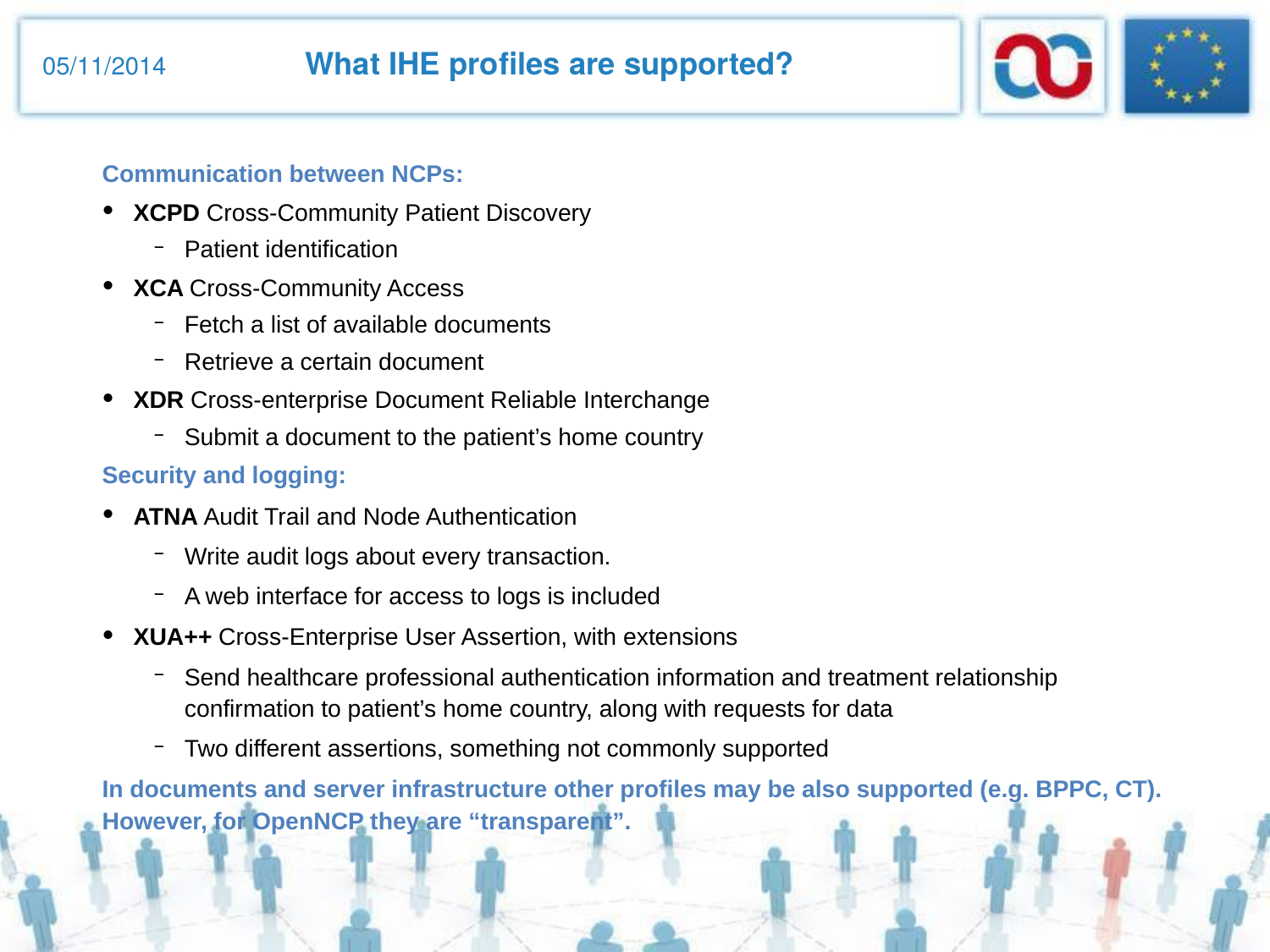

What IHE profiles are supported?
05/11/2014

Communication between NCPs:
XCPD Cross-Community Patient Discovery
Patient identification
XCA Cross-Community Access
Fetch a list of available documents
Retrieve a certain document
XDR Cross-enterprise Document Reliable Interchange
Submit a document to the patient’s home country
Security and logging:
ATNA Audit Trail and Node Authentication
Write audit logs about every transaction.
A web interface for access to logs is included
XUA++ Cross-Enterprise User Assertion, with extensions
Send healthcare professional authentication information and treatment relationship confirmation to patient’s home country, along with requests for data
Two different assertions, something not commonly supported
In documents and server infrastructure other profiles may be also supported (e.g. BPPC, CT). However, for OpenNCP they are “transparent”.